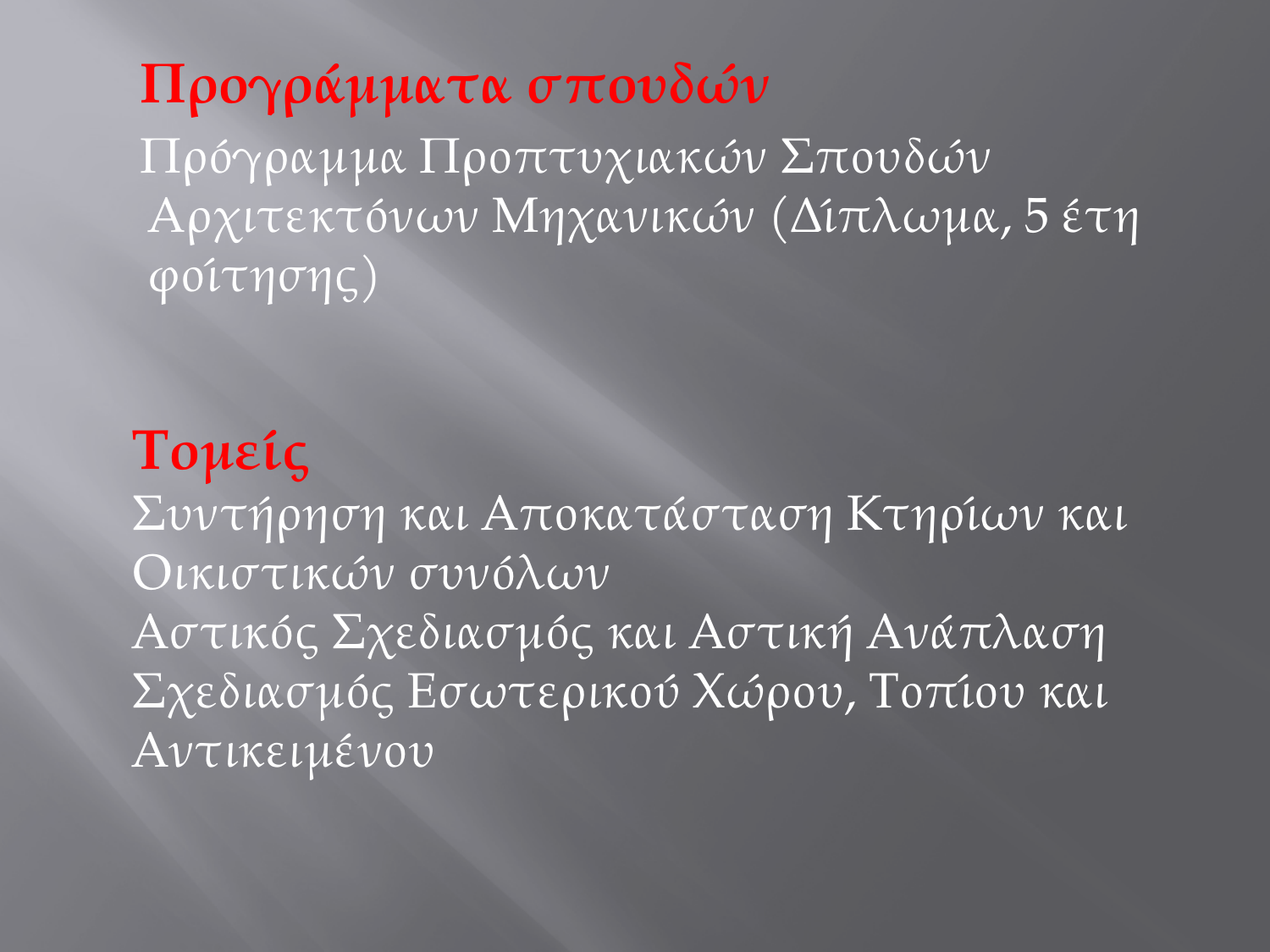

Προγράμματα σπουδών
    Πρόγραμμα Προπτυχιακών Σπουδών Αρχιτεκτόνων Μηχανικών (Δίπλωμα, 5 έτη φοίτησης)
Τομείς
Συντήρηση και Αποκατάσταση Κτηρίων και Οικιστικών συνόλων
Αστικός Σχεδιασμός και Αστική Ανάπλαση
Σχεδιασμός Εσωτερικού Χώρου, Τοπίου και Αντικειμένου